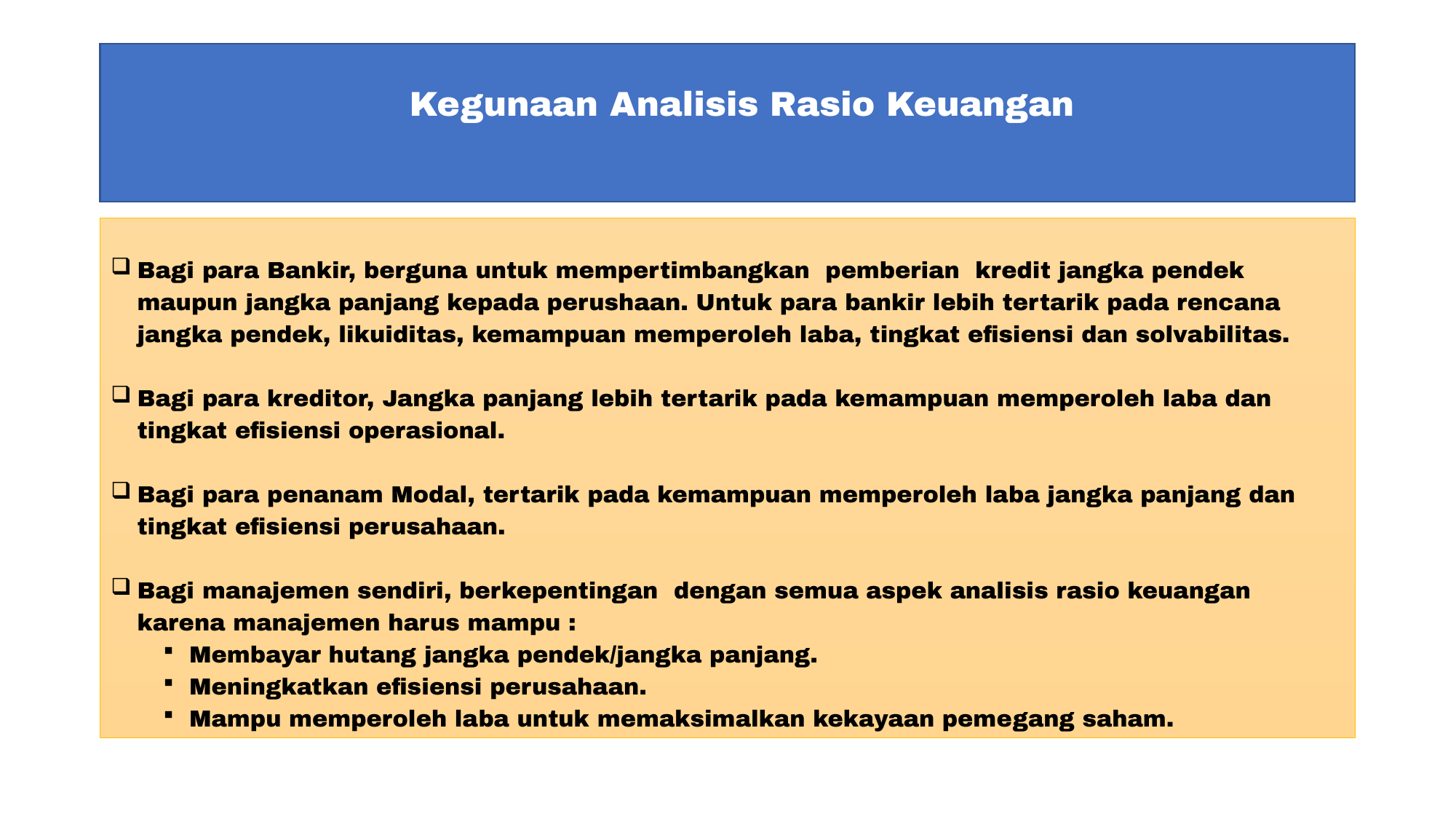

# Kegunaan Analisis Rasio Keuangan

Bagi para Bankir, berguna untuk mempertimbangkan  pemberian  kredit jangka pendek maupun jangka panjang kepada perushaan. Untuk para bankir lebih tertarik pada rencana jangka pendek, likuiditas, kemampuan memperoleh laba, tingkat efisiensi dan solvabilitas.

Bagi para kreditor, Jangka panjang lebih tertarik pada kemampuan memperoleh laba dan tingkat efisiensi operasional.

Bagi para penanam Modal, tertarik pada kemampuan memperoleh laba jangka panjang dan tingkat efisiensi perusahaan.

Bagi manajemen sendiri, berkepentingan  dengan semua aspek analisis rasio keuangan karena manajemen harus mampu :
Membayar hutang jangka pendek/jangka panjang.
Meningkatkan efisiensi perusahaan.
Mampu memperoleh laba untuk memaksimalkan kekayaan pemegang saham.